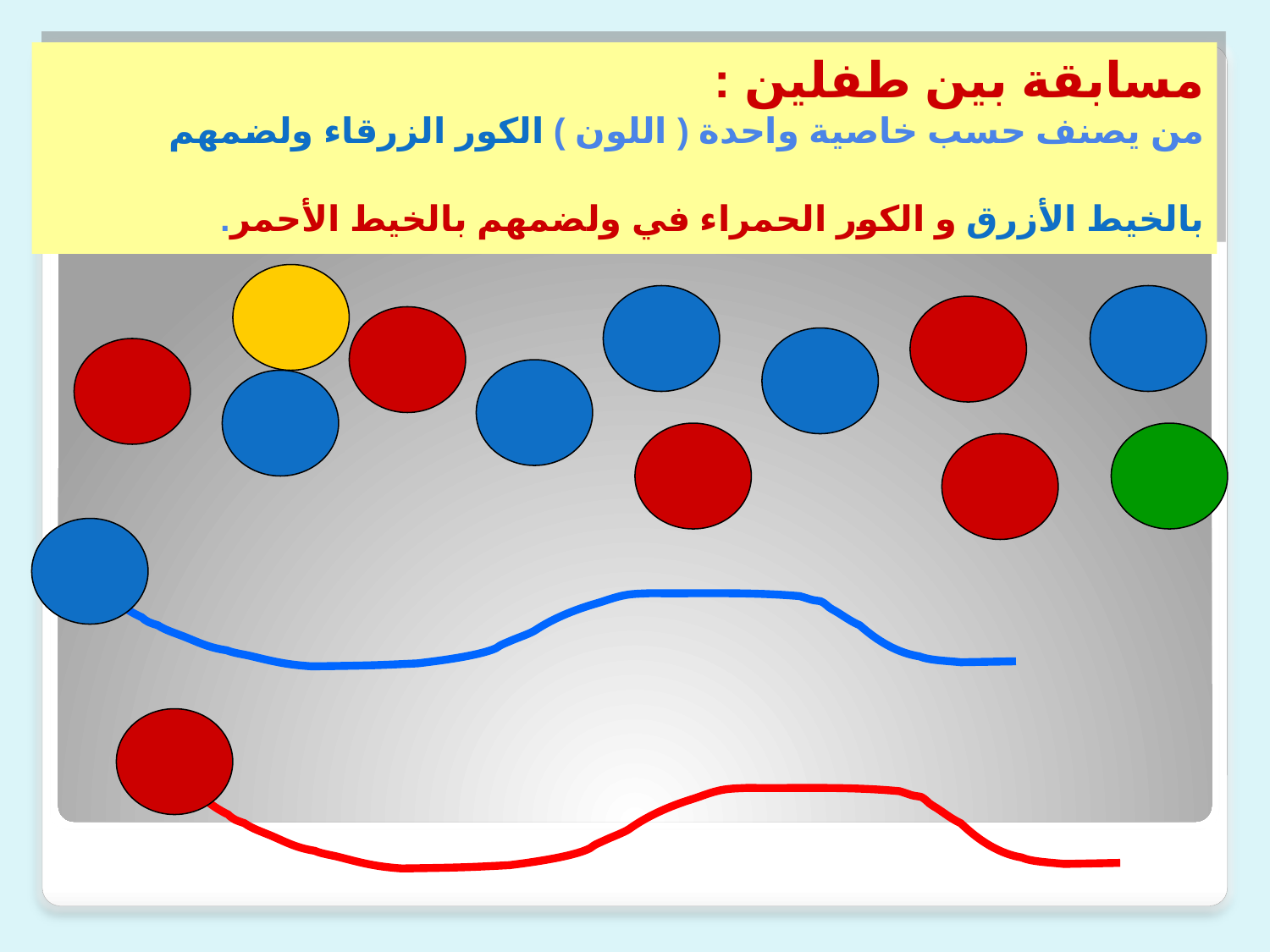

# مسابقة بين طفلين : من يصنف حسب خاصية واحدة ( اللون ) الكور الزرقاء ولضمهم بالخيط الأزرق و الكور الحمراء في ولضمهم بالخيط الأحمر.